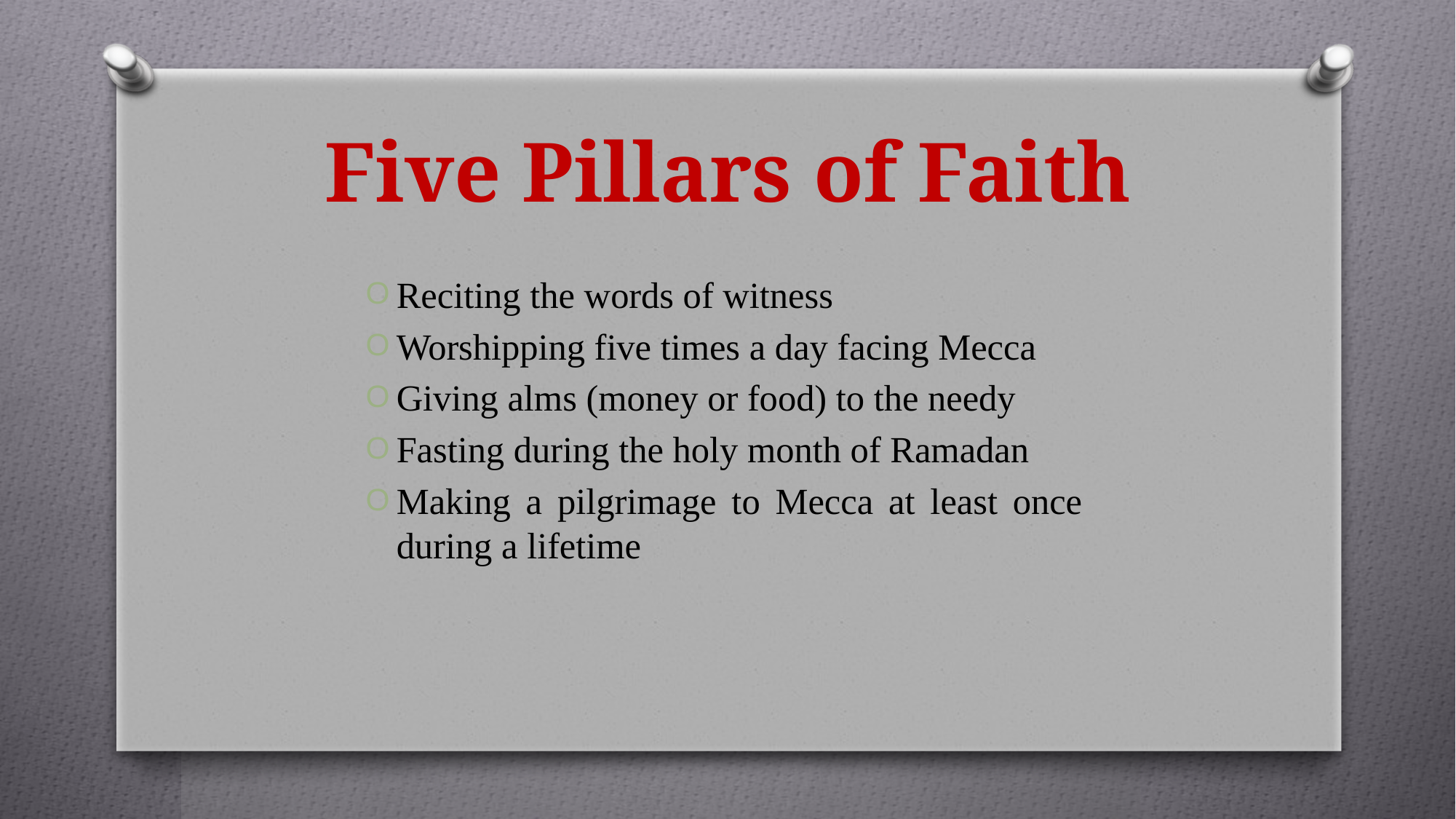

# Five Pillars of Faith

Reciting the words of witness
Worshipping five times a day facing Mecca
Giving alms (money or food) to the needy
Fasting during the holy month of Ramadan
Making a pilgrimage to Mecca at least once during a lifetime